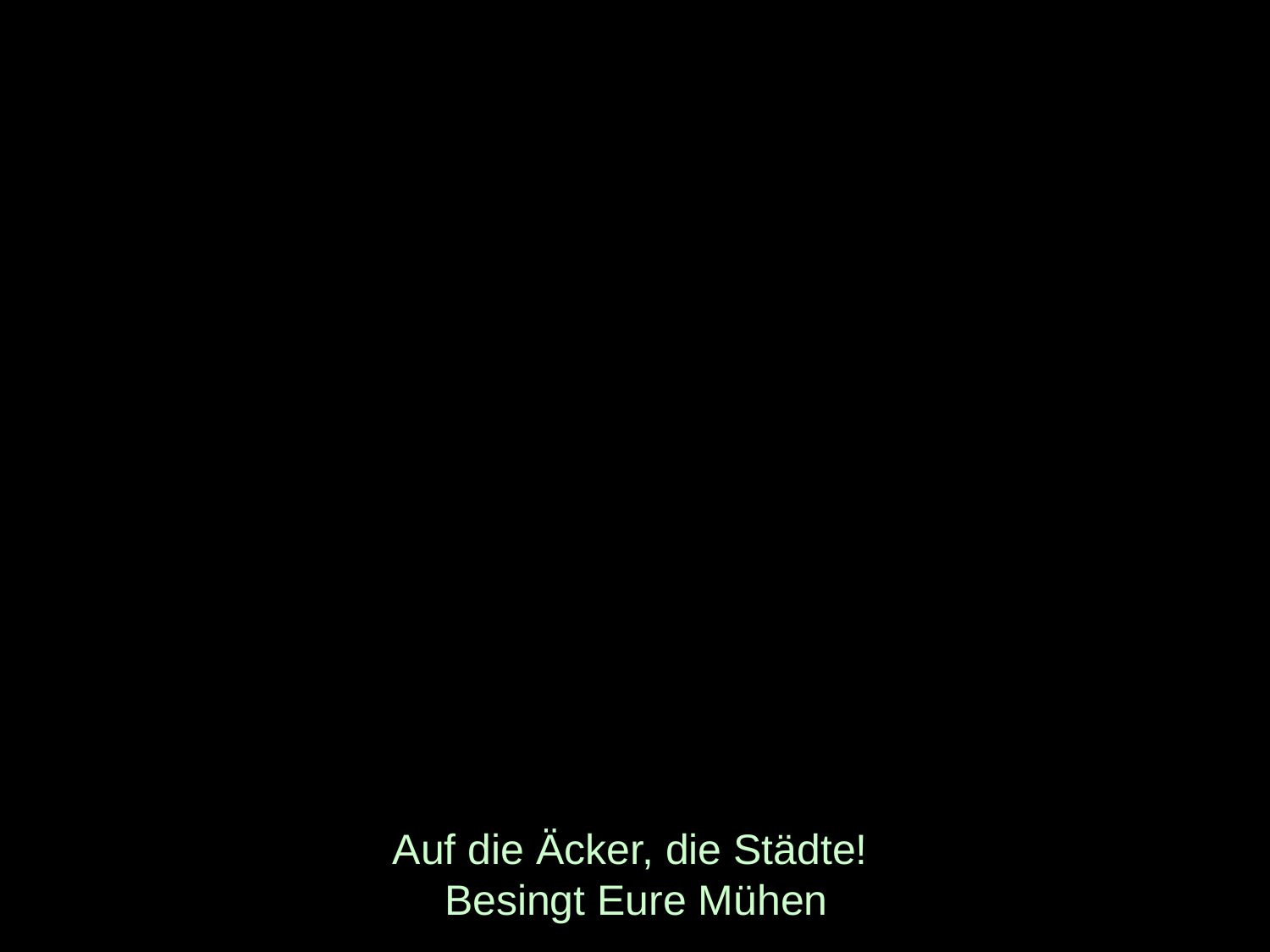

# Auf die Äcker, die Städte! Besingt Eure Mühen